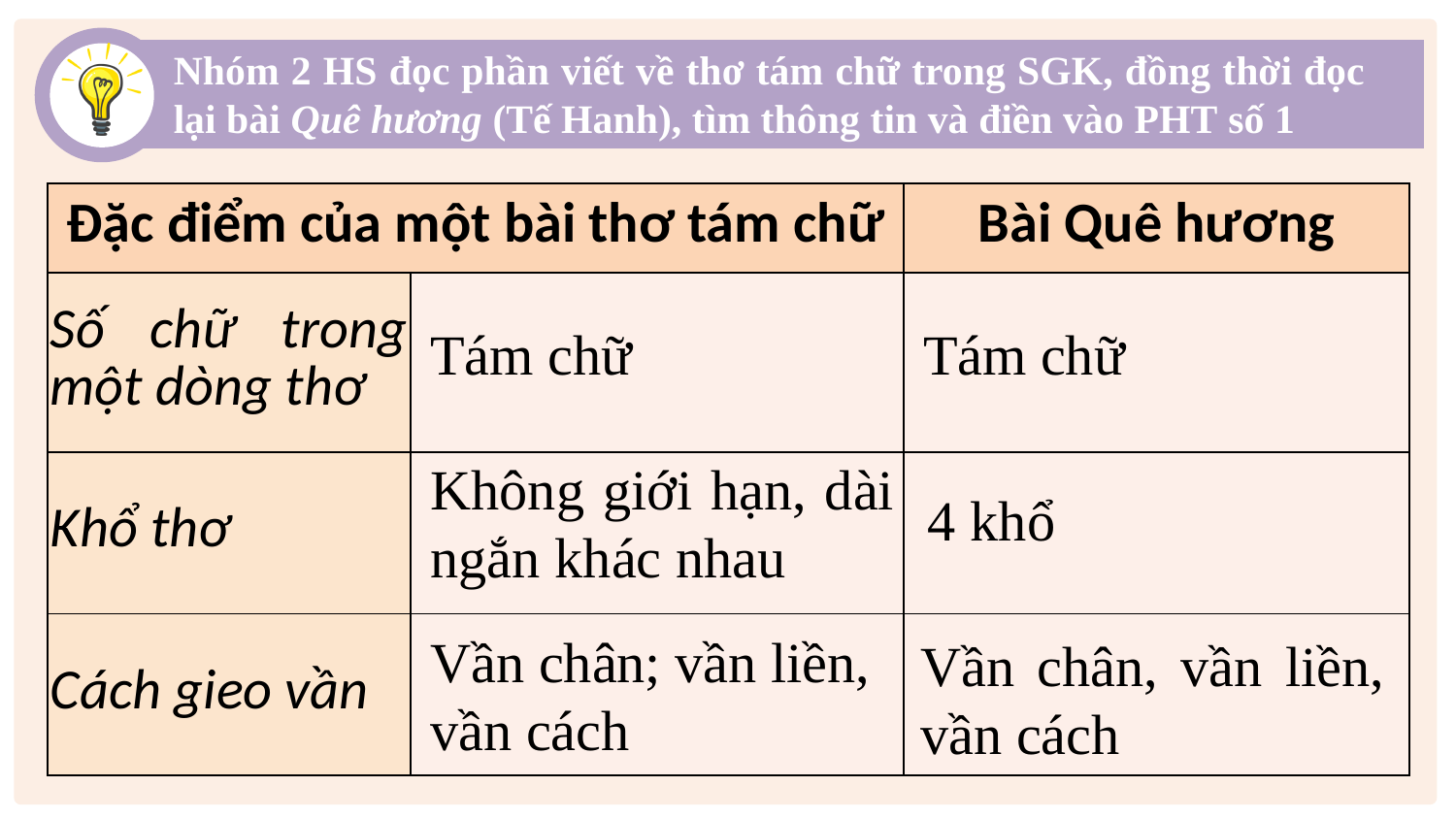

Nhóm 2 HS đọc phần viết về thơ tám chữ trong SGK, đồng thời đọc lại bài Quê hương (Tế Hanh), tìm thông tin và điền vào PHT số 1
| Đặc điểm của một bài thơ tám chữ |  | Bài Quê hương |
| --- | --- | --- |
| Số chữ trong một dòng thơ |  |  |
| Khổ thơ |  |  |
| Cách gieo vần |  |  |
Tám chữ
Tám chữ
Không giới hạn, dài ngắn khác nhau
4 khổ
Vần chân; vần liền, vần cách
Vần chân, vần liền, vần cách